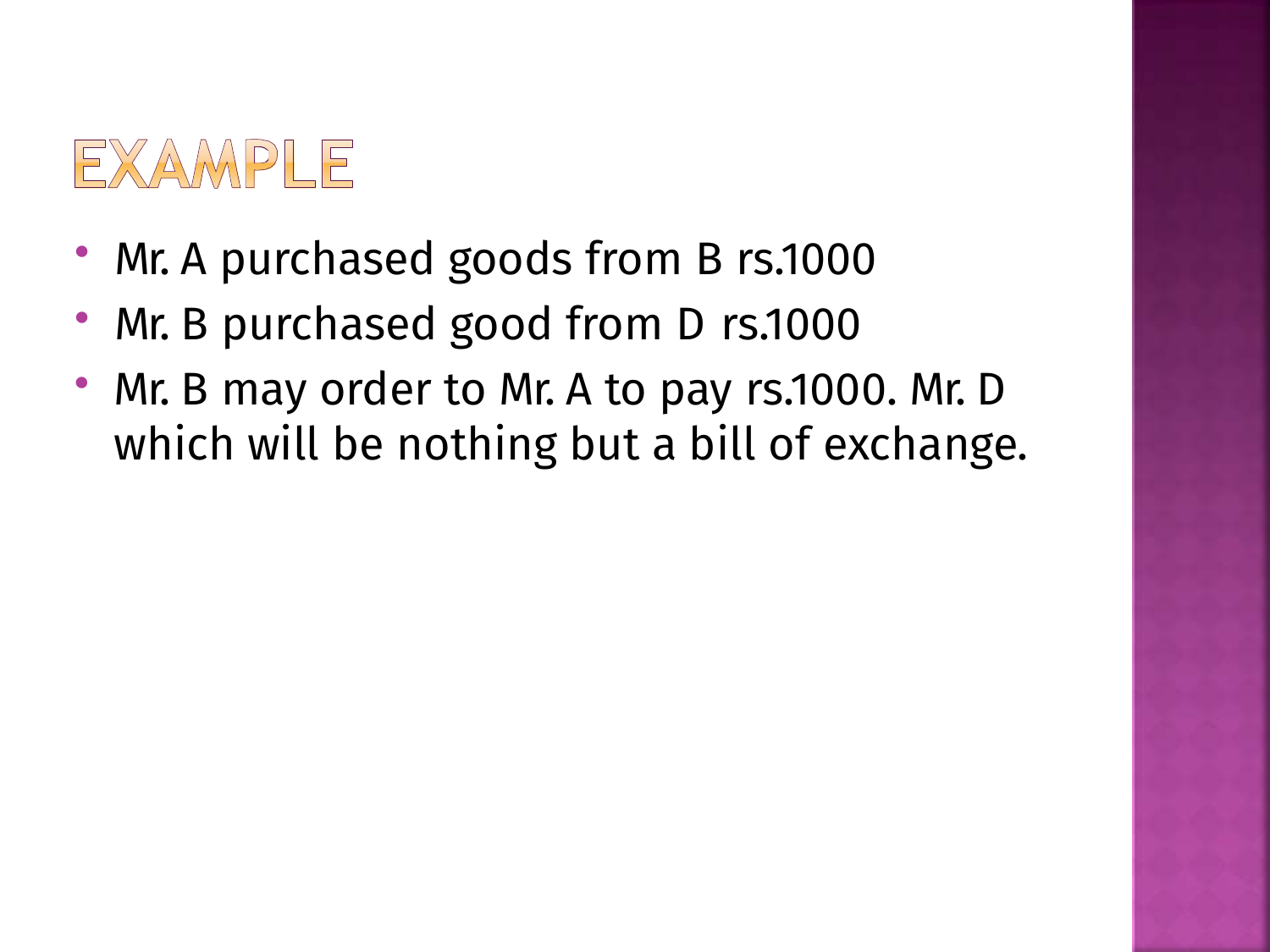

Mr. A purchased goods from B rs.1000
Mr. B purchased good from D rs.1000
Mr. B may order to Mr. A to pay rs.1000. Mr. D  which will be nothing but a bill of exchange.